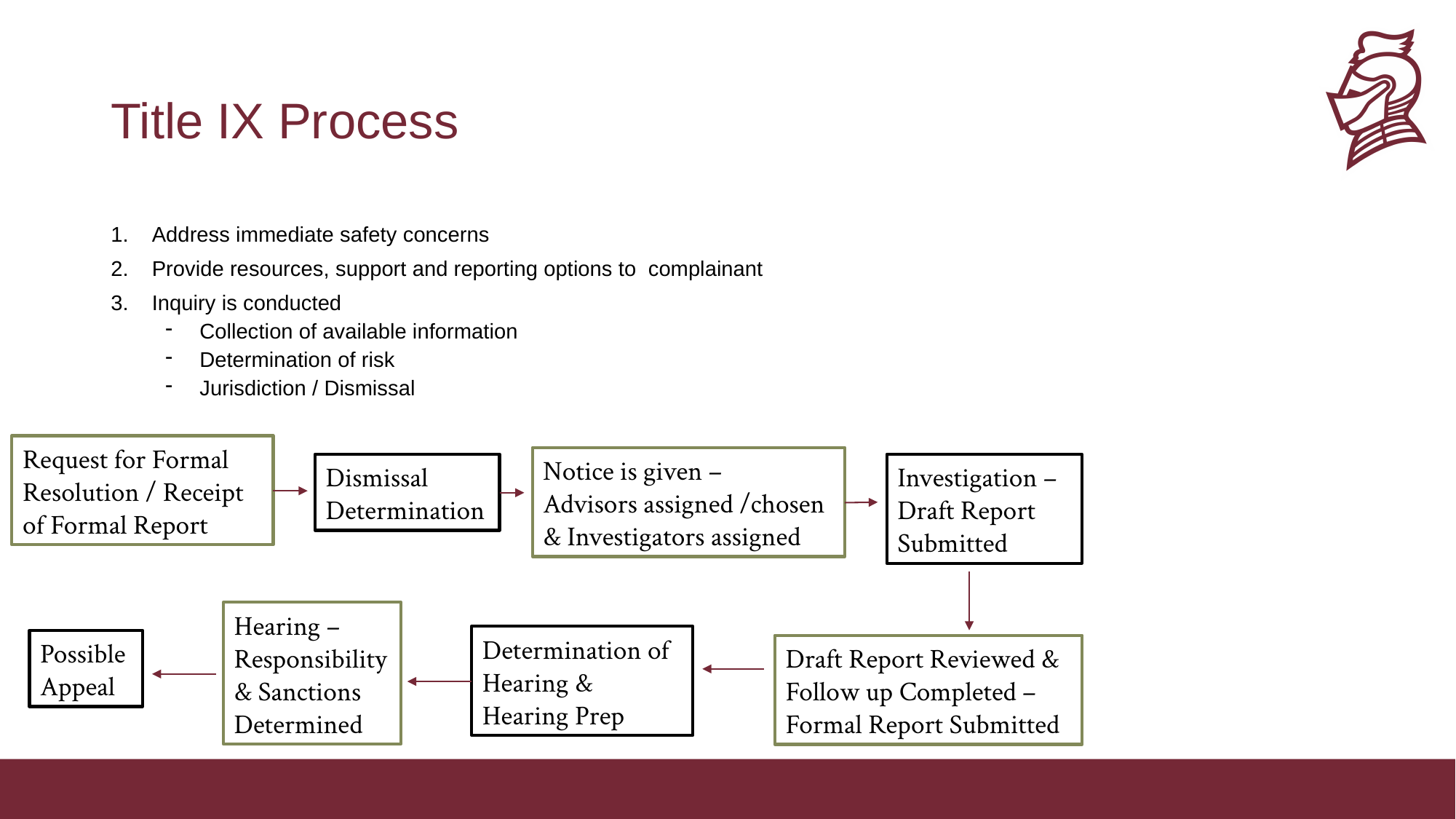

# Title IX Process
Address immediate safety concerns
Provide resources, support and reporting options to  complainant
Inquiry is conducted
Collection of available information
Determination of risk
Jurisdiction / Dismissal

Request for Formal Resolution / Receipt of Formal Report
Notice is given –
Advisors assigned /chosen & Investigators assigned
Dismissal
Determination
Investigation –
Draft Report Submitted
Hearing –
Responsibility & Sanctions Determined
Determination of Hearing &
Hearing Prep
Possible Appeal
Draft Report Reviewed & Follow up Completed –
Formal Report Submitted